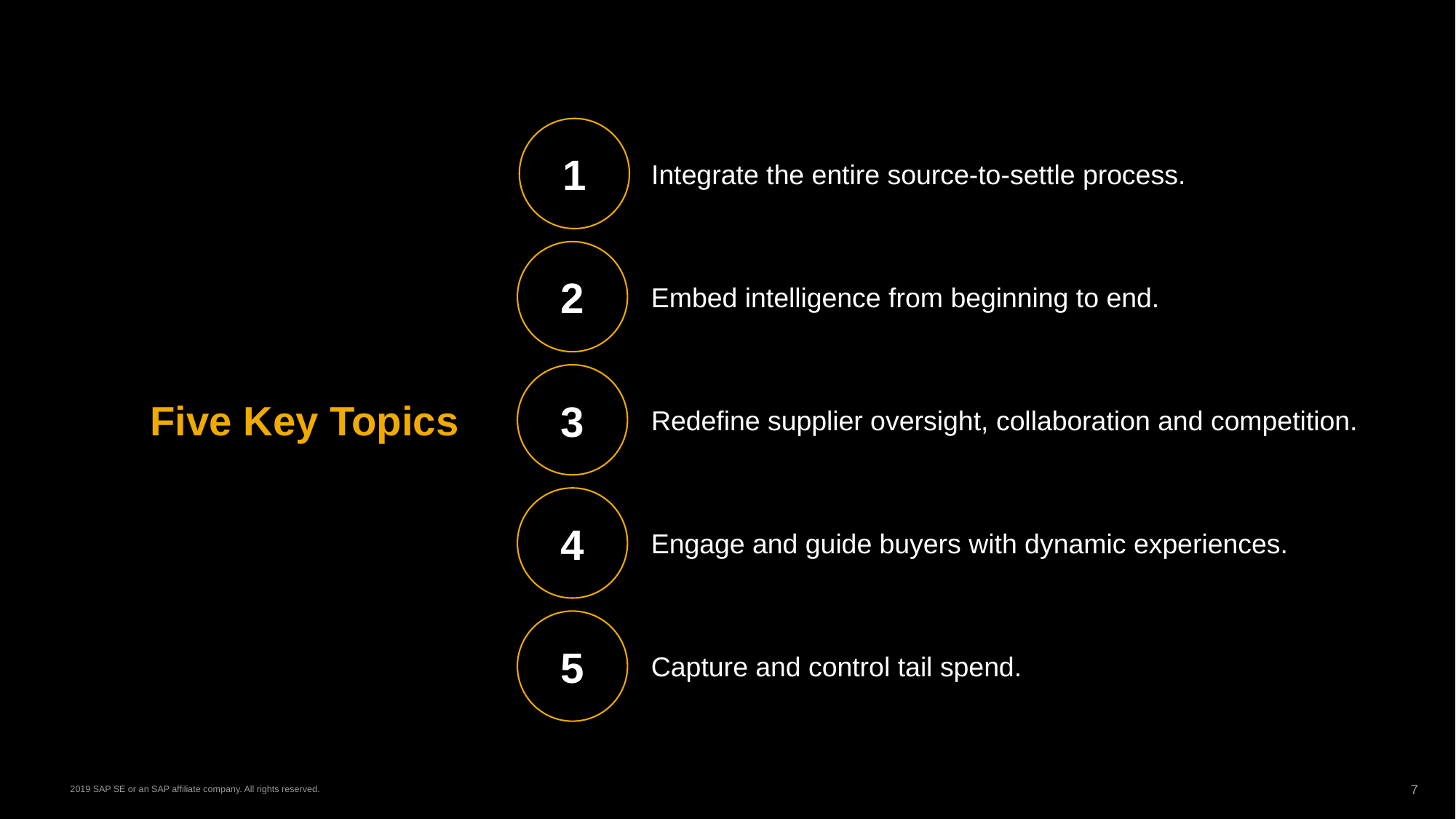

1
Integrate the entire source-to-settle process.
2
Embed intelligence from beginning to end.
3
# Five Key Topics
Redefine supplier oversight, collaboration and competition.
4
Engage and guide buyers with dynamic experiences.
5
Capture and control tail spend.